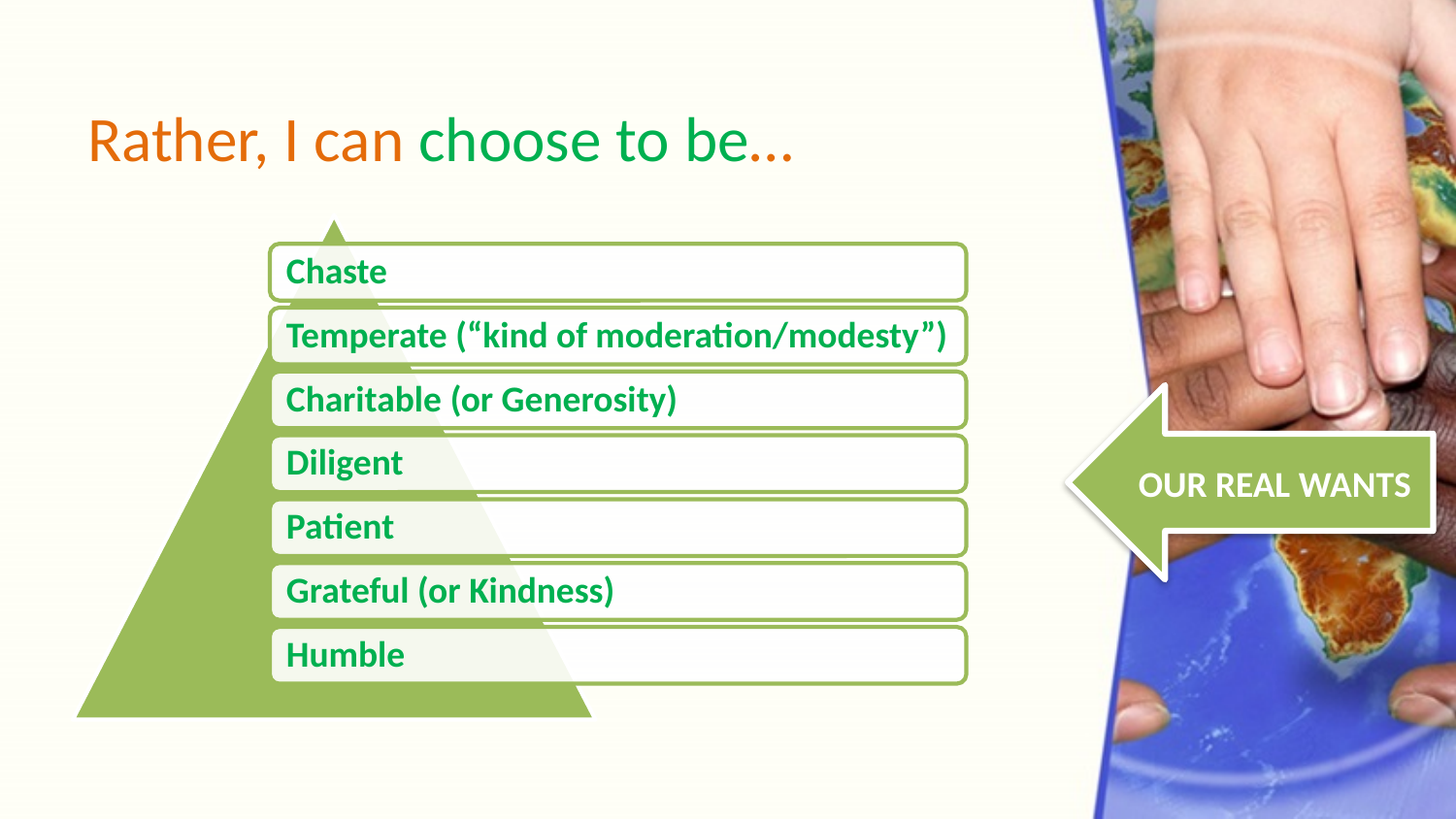

# Rather, I can choose to be…
Chaste
Temperate (“kind of moderation/modesty”)
Charitable (or Generosity)
Diligent
Patient
Grateful (or Kindness)
Humble
OUR REAL WANTS